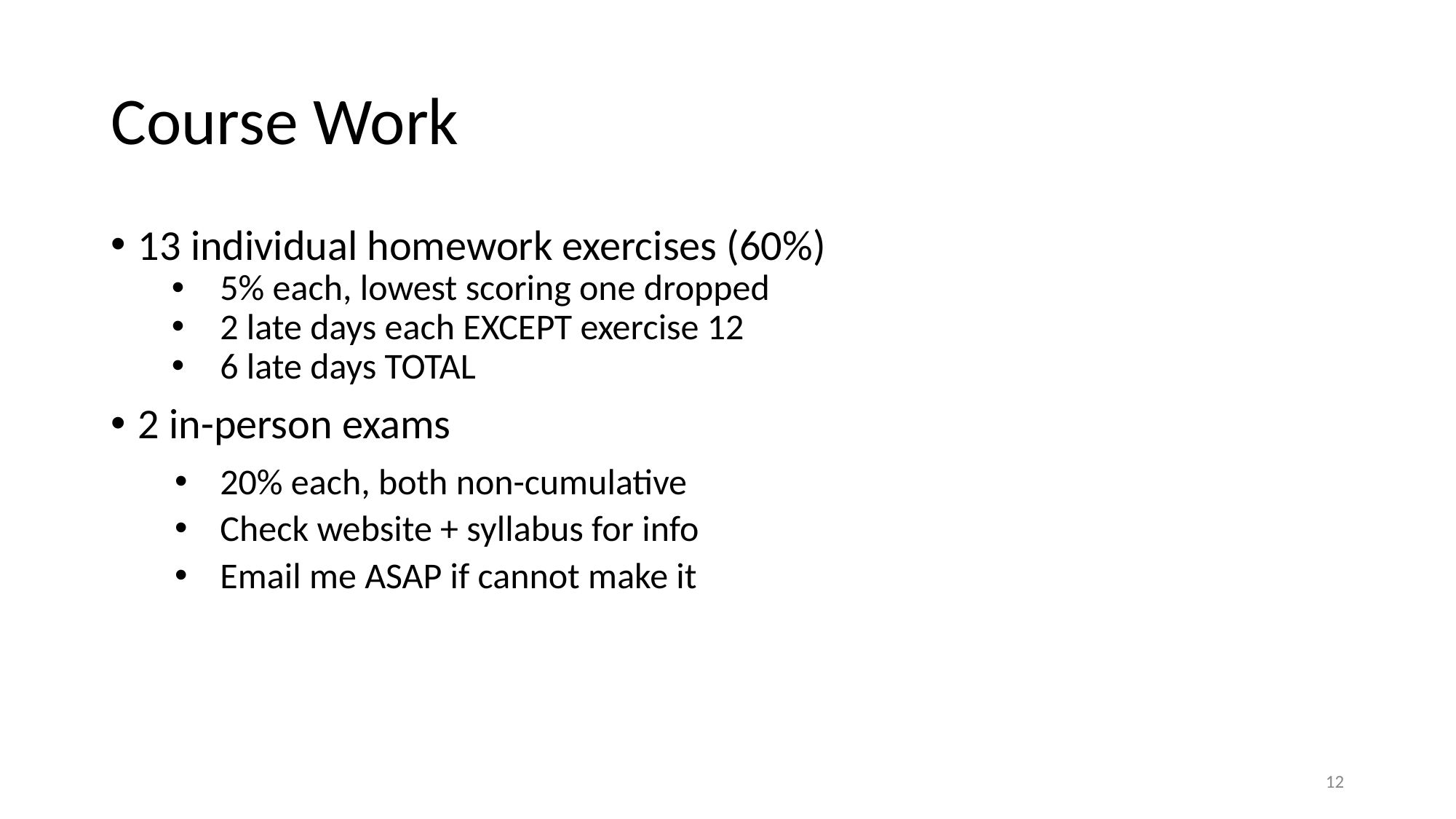

# Course Work
13 individual homework exercises (60%)
5% each, lowest scoring one dropped
2 late days each EXCEPT exercise 12
6 late days TOTAL
2 in-person exams
20% each, both non-cumulative
Check website + syllabus for info
Email me ASAP if cannot make it
12